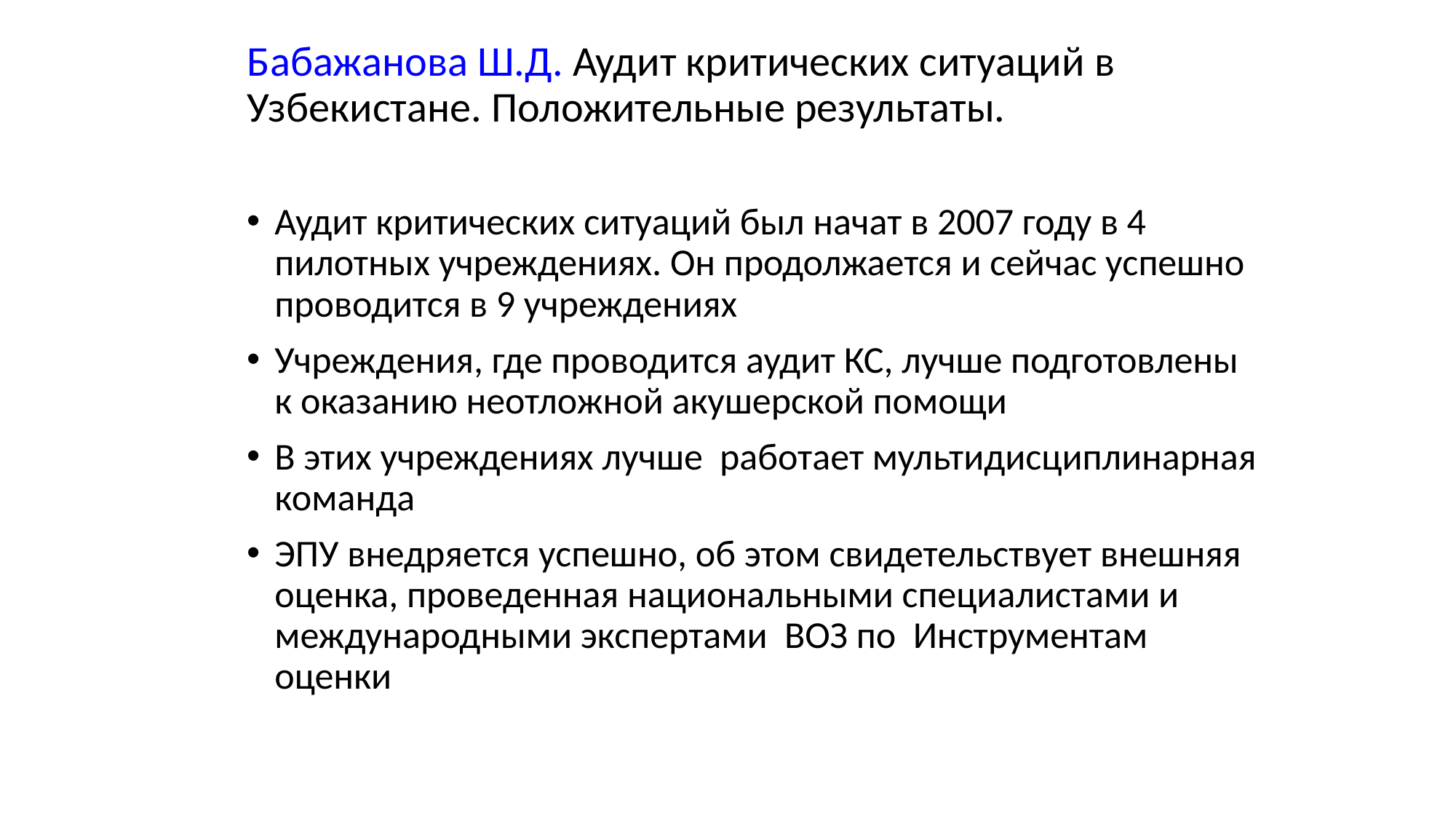

Бабажанова Ш.Д. Аудит критических ситуаций в Узбекистане. Положительные результаты.

Аудит критических ситуаций был начат в 2007 году в 4 пилотных учреждениях. Он продолжается и сейчас успешно проводится в 9 учреждениях
Учреждения, где проводится аудит КС, лучше подготовлены к оказанию неотложной акушерской помощи
В этих учреждениях лучше  работает мультидисциплинарная команда
ЭПУ внедряется успешно, об этом свидетельствует внешняя оценка, проведенная национальными специалистами и  международными экспертами  ВОЗ по  Инструментам оценки